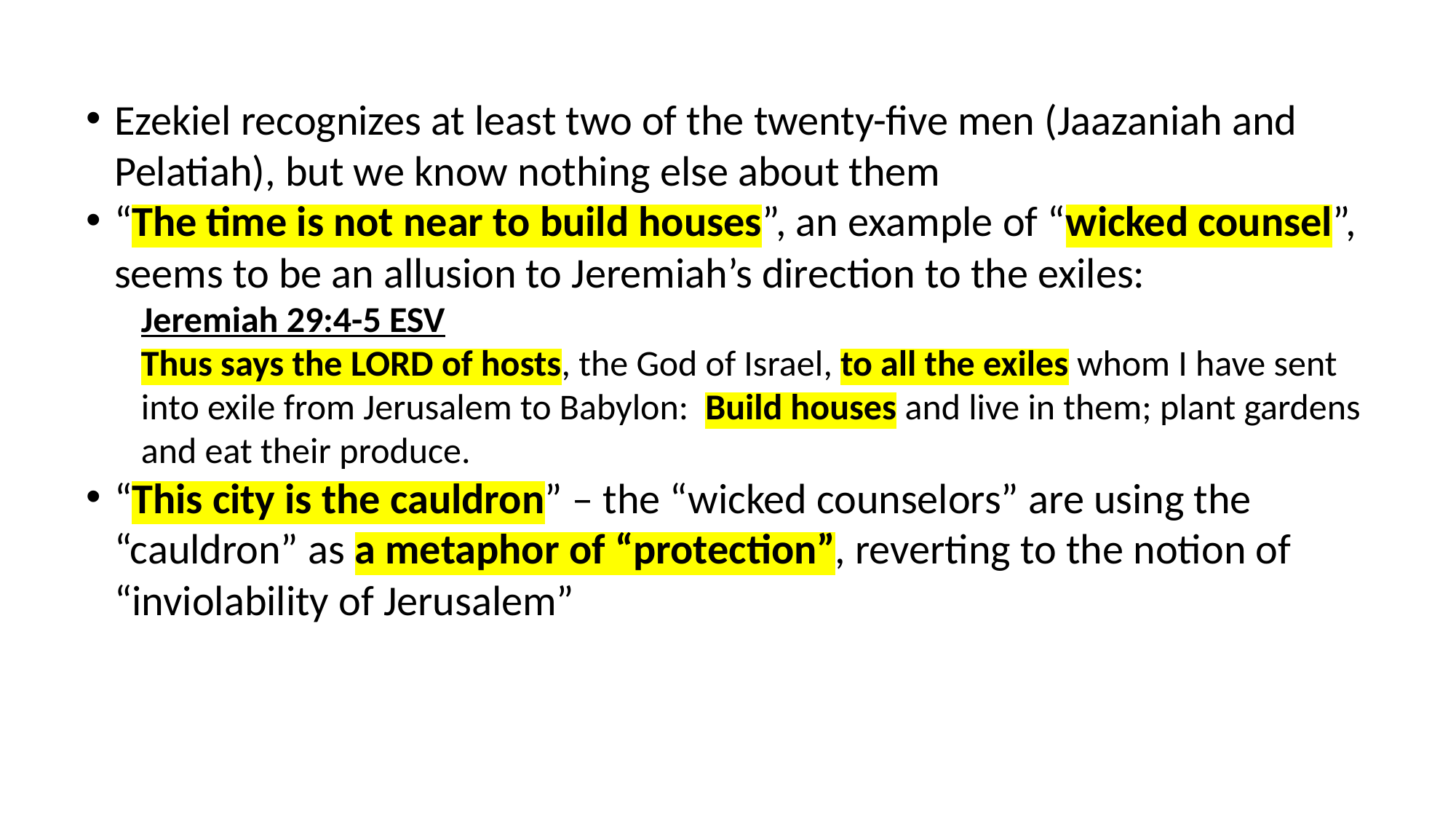

Ezekiel recognizes at least two of the twenty-five men (Jaazaniah and Pelatiah), but we know nothing else about them
“The time is not near to build houses”, an example of “wicked counsel”, seems to be an allusion to Jeremiah’s direction to the exiles:
Jeremiah 29:4-5 ESV
Thus says the LORD of hosts, the God of Israel, to all the exiles whom I have sent into exile from Jerusalem to Babylon:  Build houses and live in them; plant gardens and eat their produce.
“This city is the cauldron” – the “wicked counselors” are using the “cauldron” as a metaphor of “protection”, reverting to the notion of “inviolability of Jerusalem”